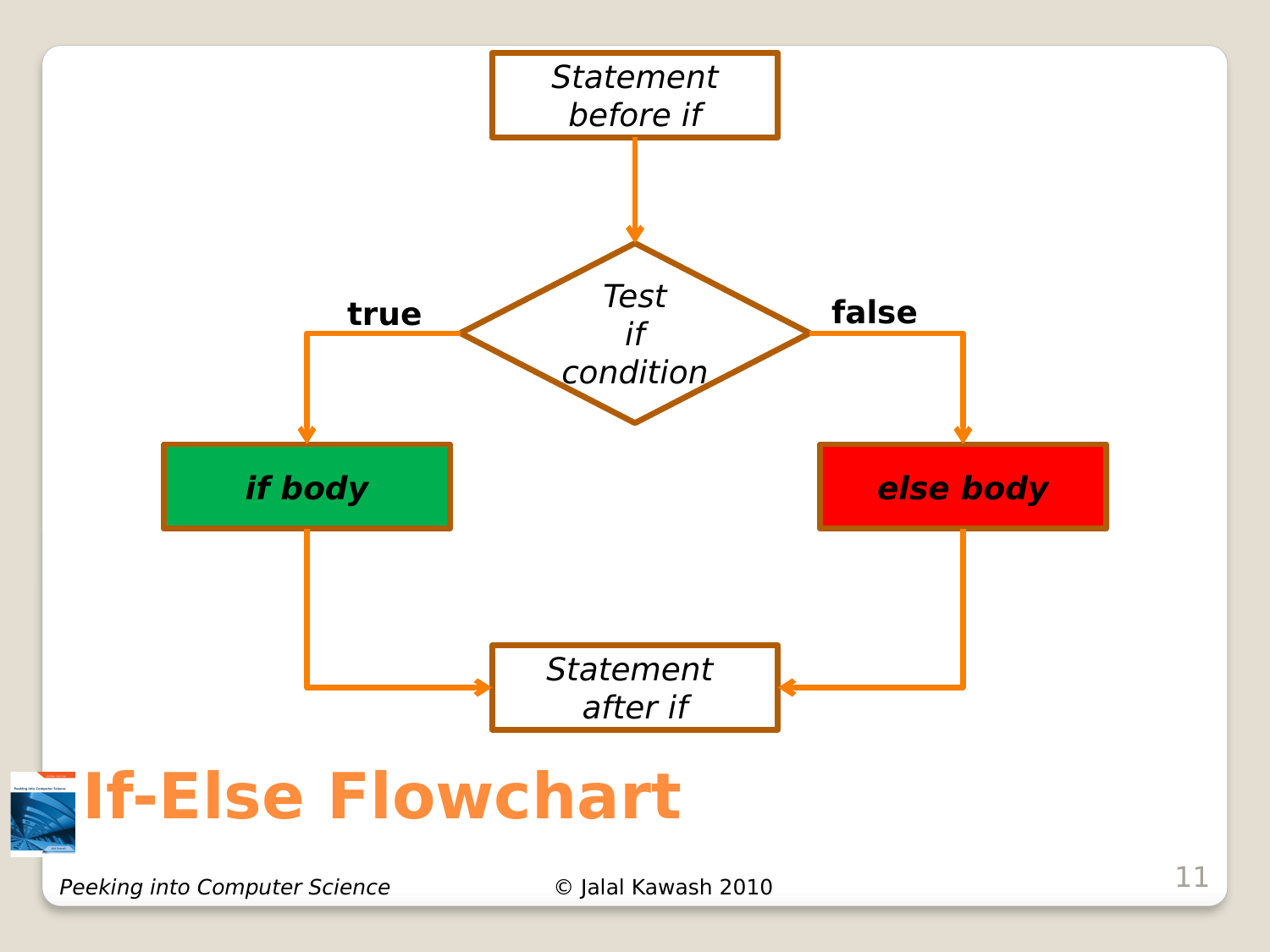

Statement before if
Test
if
condition
false
true
if body
else body
Statement
after if
# If-Else Flowchart
11